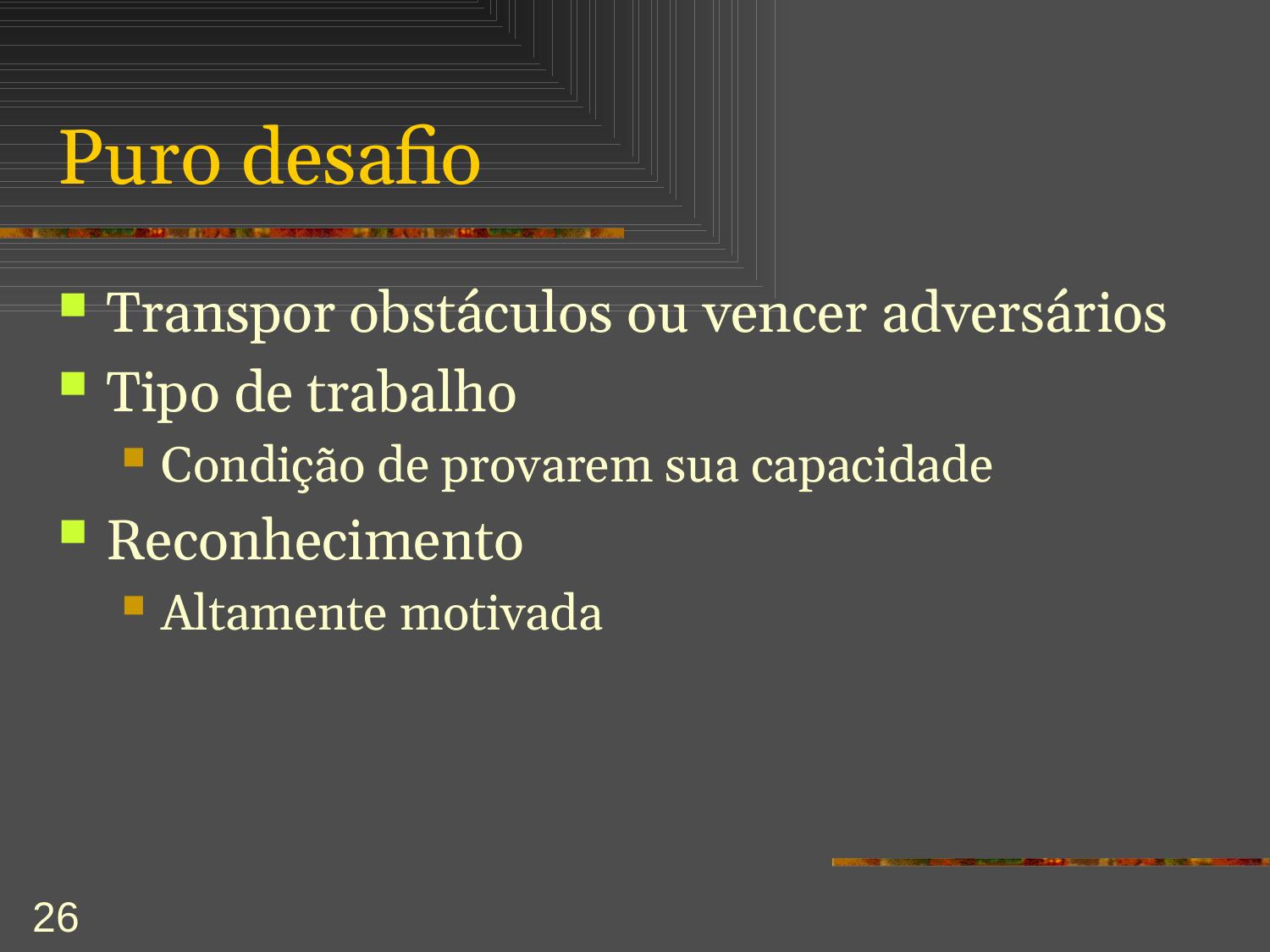

# Puro desafio
Transpor obstáculos ou vencer adversários
Tipo de trabalho
Condição de provarem sua capacidade
Reconhecimento
Altamente motivada
26